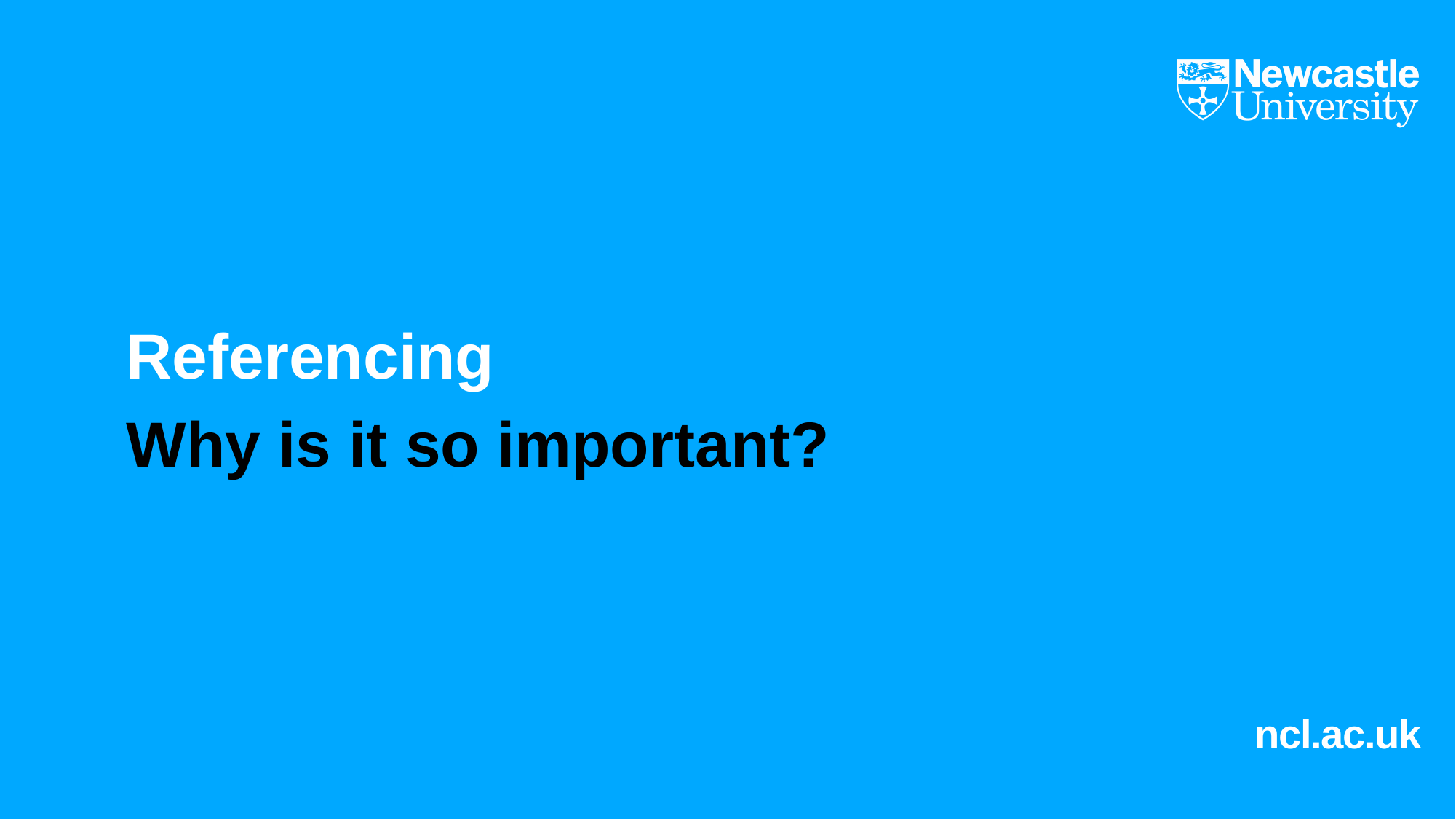

# Referencing
Why is it so important?